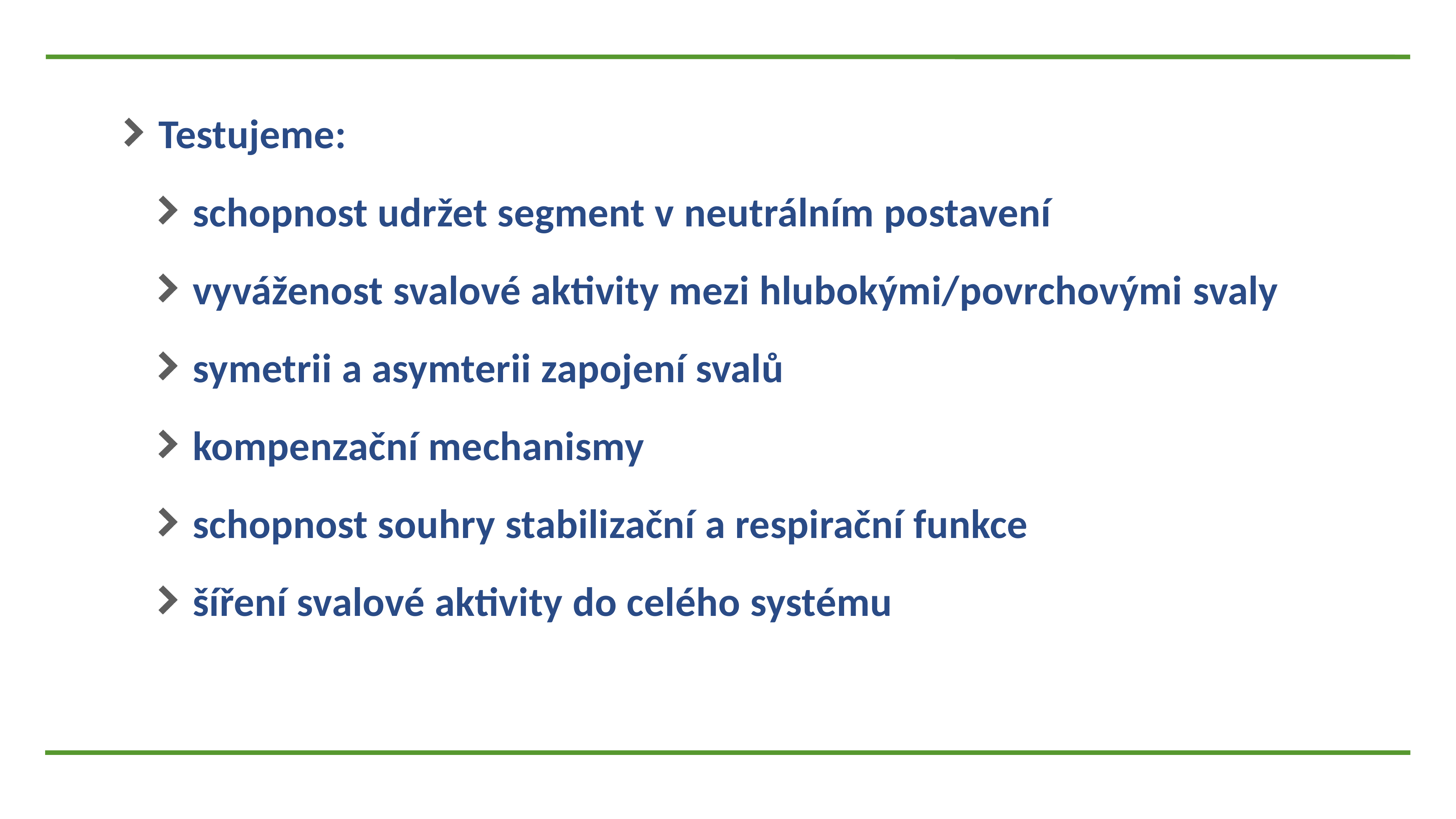

# Testujeme:
schopnost udržet segment v neutrálním postavení
vyváženost svalové aktivity mezi hlubokými/povrchovými svaly
symetrii a asymterii zapojení svalů
kompenzační mechanismy
schopnost souhry stabilizační a respirační funkce
šíření svalové aktivity do celého systému